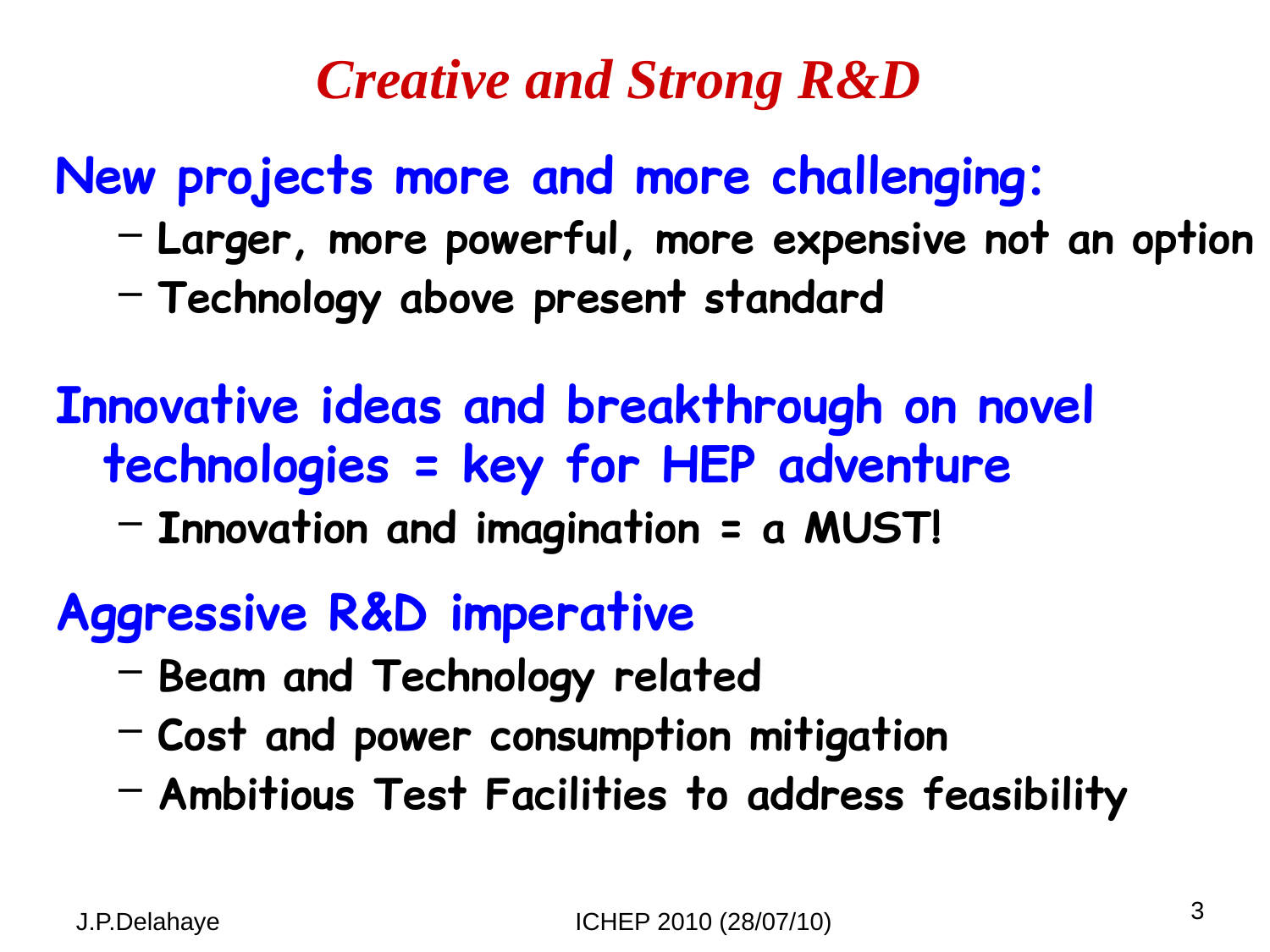

# Creative and Strong R&D
New projects more and more challenging:
Larger, more powerful, more expensive not an option
Technology above present standard

Innovative ideas and breakthrough on novel technologies = key for HEP adventure
Innovation and imagination = a MUST!

Aggressive R&D imperative
Beam and Technology related
Cost and power consumption mitigation
Ambitious Test Facilities to address feasibility

3
J.P.Delahaye
ICHEP 2010 (28/07/10)